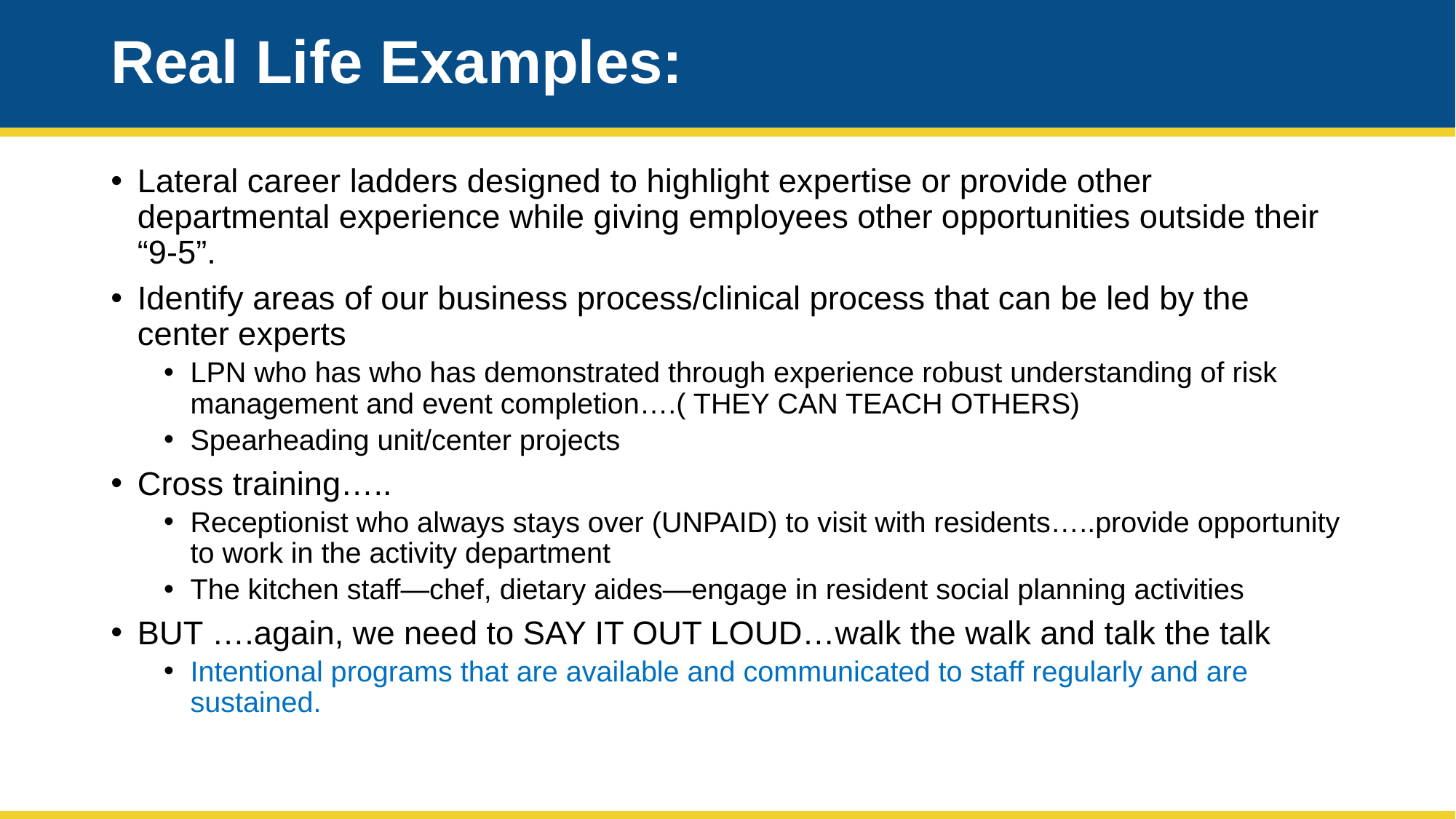

# Real Life Examples:
Lateral career ladders designed to highlight expertise or provide other departmental experience while giving employees other opportunities outside their “9-5”.
Identify areas of our business process/clinical process that can be led by the center experts
LPN who has who has demonstrated through experience robust understanding of risk management and event completion….( THEY CAN TEACH OTHERS)
Spearheading unit/center projects
Cross training…..
Receptionist who always stays over (UNPAID) to visit with residents…..provide opportunity to work in the activity department
The kitchen staff—chef, dietary aides—engage in resident social planning activities
BUT ….again, we need to SAY IT OUT LOUD…walk the walk and talk the talk
Intentional programs that are available and communicated to staff regularly and are sustained.